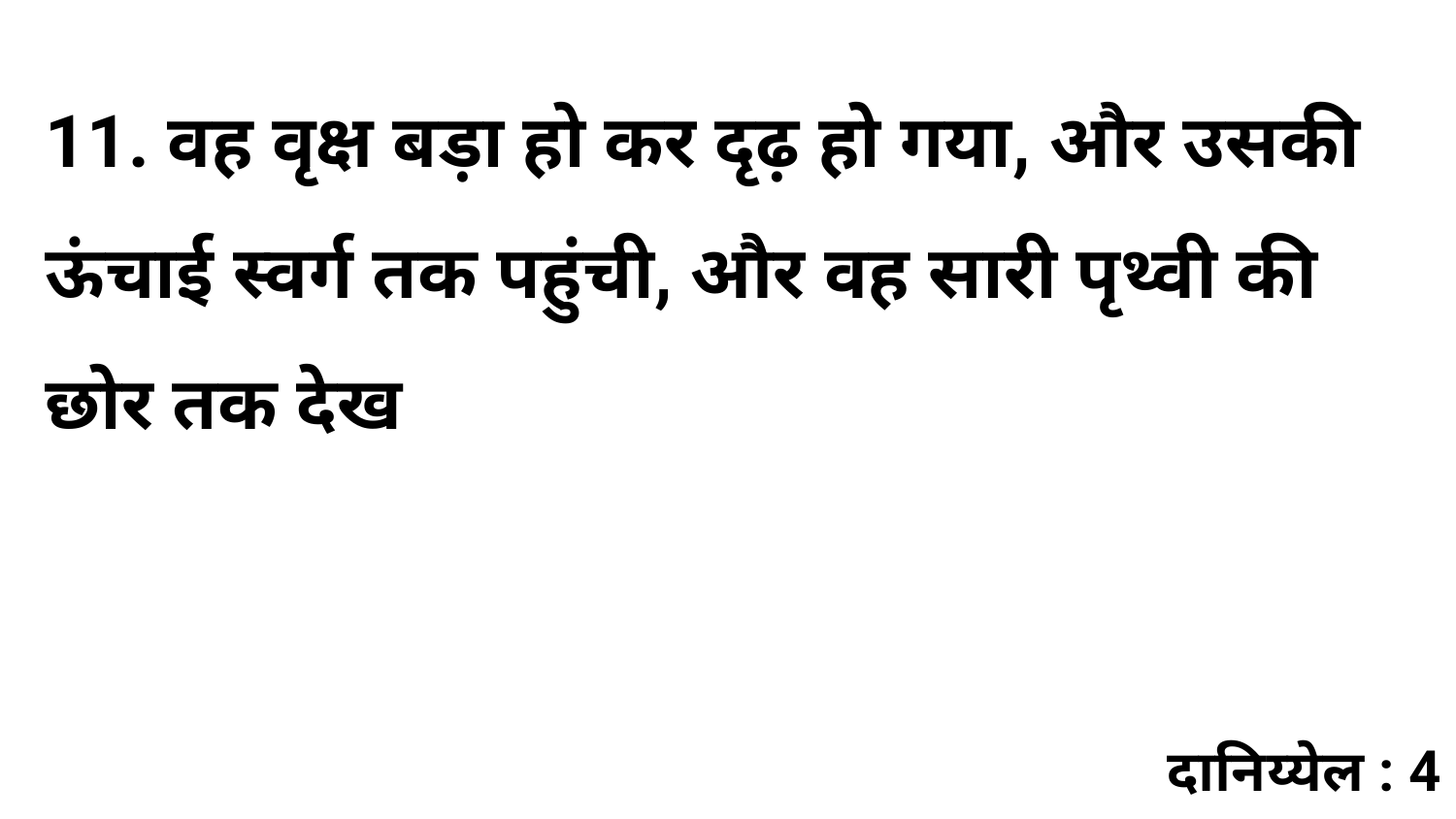

11. वह वृक्ष बड़ा हो कर दृढ़ हो गया, और उसकी ऊंचाई स्वर्ग तक पहुंची, और वह सारी पृथ्वी की छोर तक देख
दानिय्येल : 4